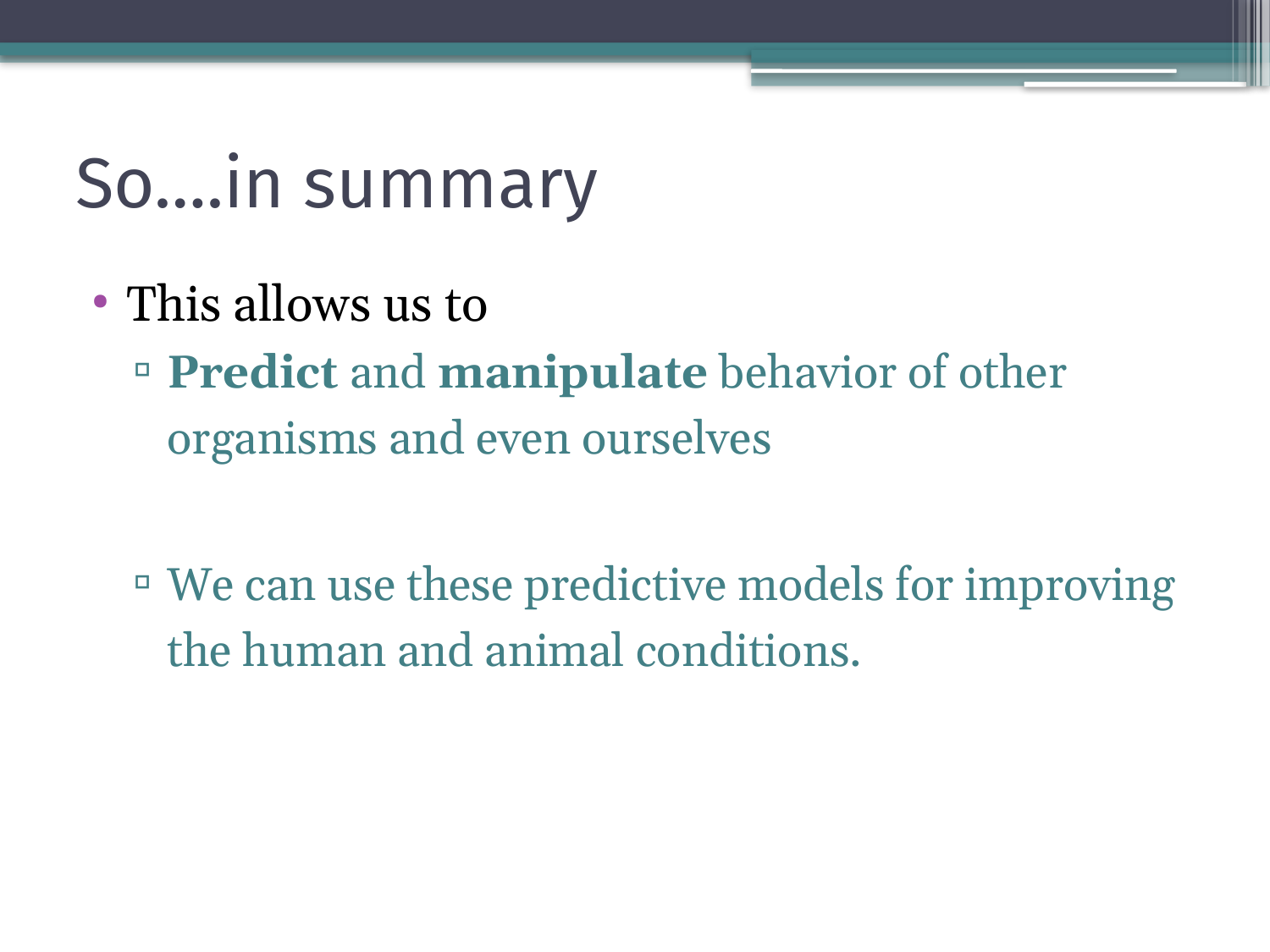

# So….in summary
This allows us to
Predict and manipulate behavior of other organisms and even ourselves

We can use these predictive models for improving the human and animal conditions.